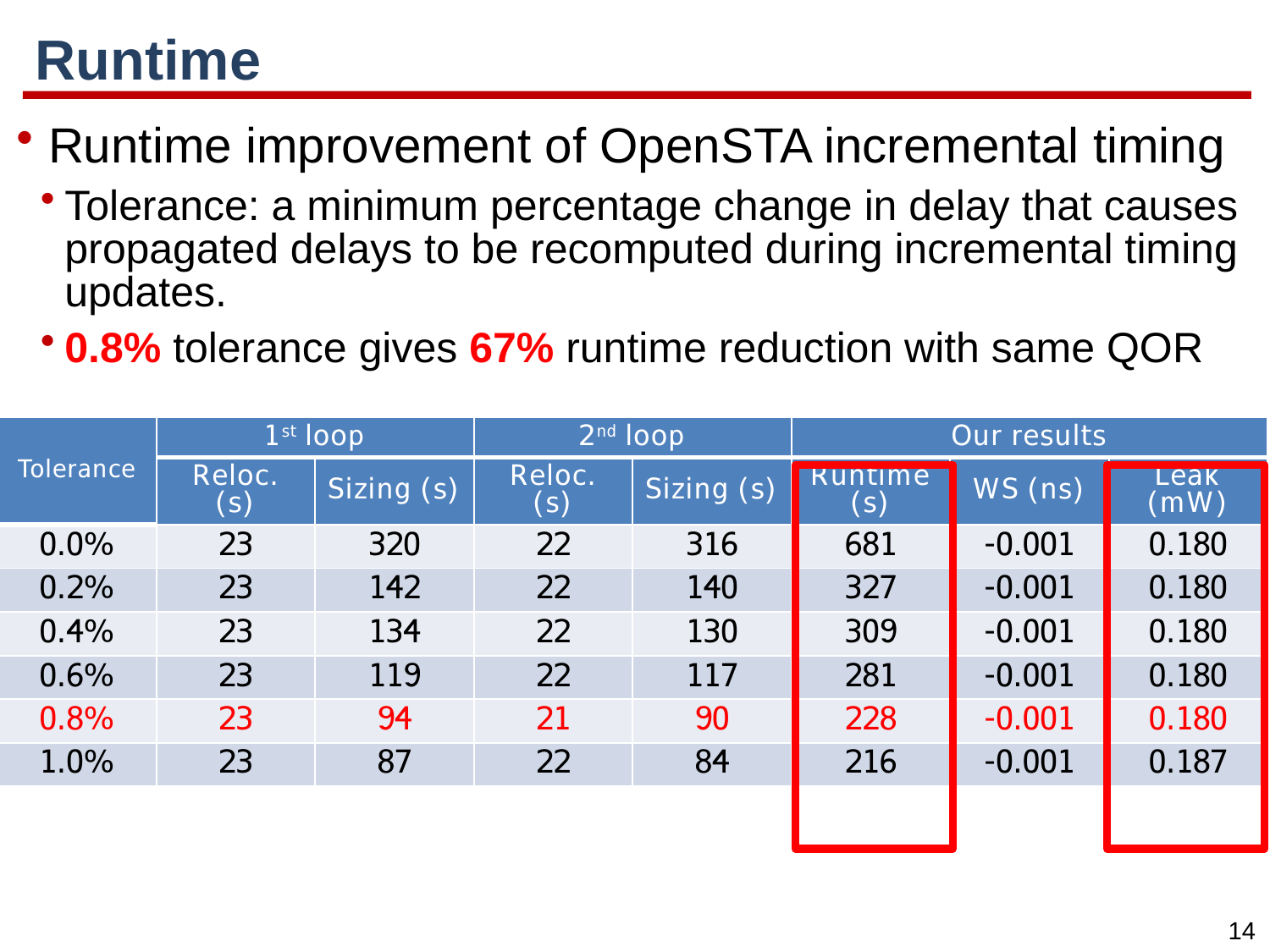

# Runtime
Runtime improvement of OpenSTA incremental timing
Tolerance: a minimum percentage change in delay that causes propagated delays to be recomputed during incremental timing updates.
0.8% tolerance gives 67% runtime reduction with same QOR
| Tolerance | 1st loop |  | 2nd loop |  | Our results |  |  |
| --- | --- | --- | --- | --- | --- | --- | --- |
|  | Reloc. (s) | Sizing (s) | Reloc. (s) | Sizing (s) | Runtime (s) | WS (ns) | Leak (mW) |
| 0.0% | 23 | 320 | 22 | 316 | 681 | -0.001 | 0.180 |
| 0.2% | 23 | 142 | 22 | 140 | 327 | -0.001 | 0.180 |
| 0.4% | 23 | 134 | 22 | 130 | 309 | -0.001 | 0.180 |
| 0.6% | 23 | 119 | 22 | 117 | 281 | -0.001 | 0.180 |
| 0.8% | 23 | 94 | 21 | 90 | 228 | -0.001 | 0.180 |
| 1.0% | 23 | 87 | 22 | 84 | 216 | -0.001 | 0.187 |